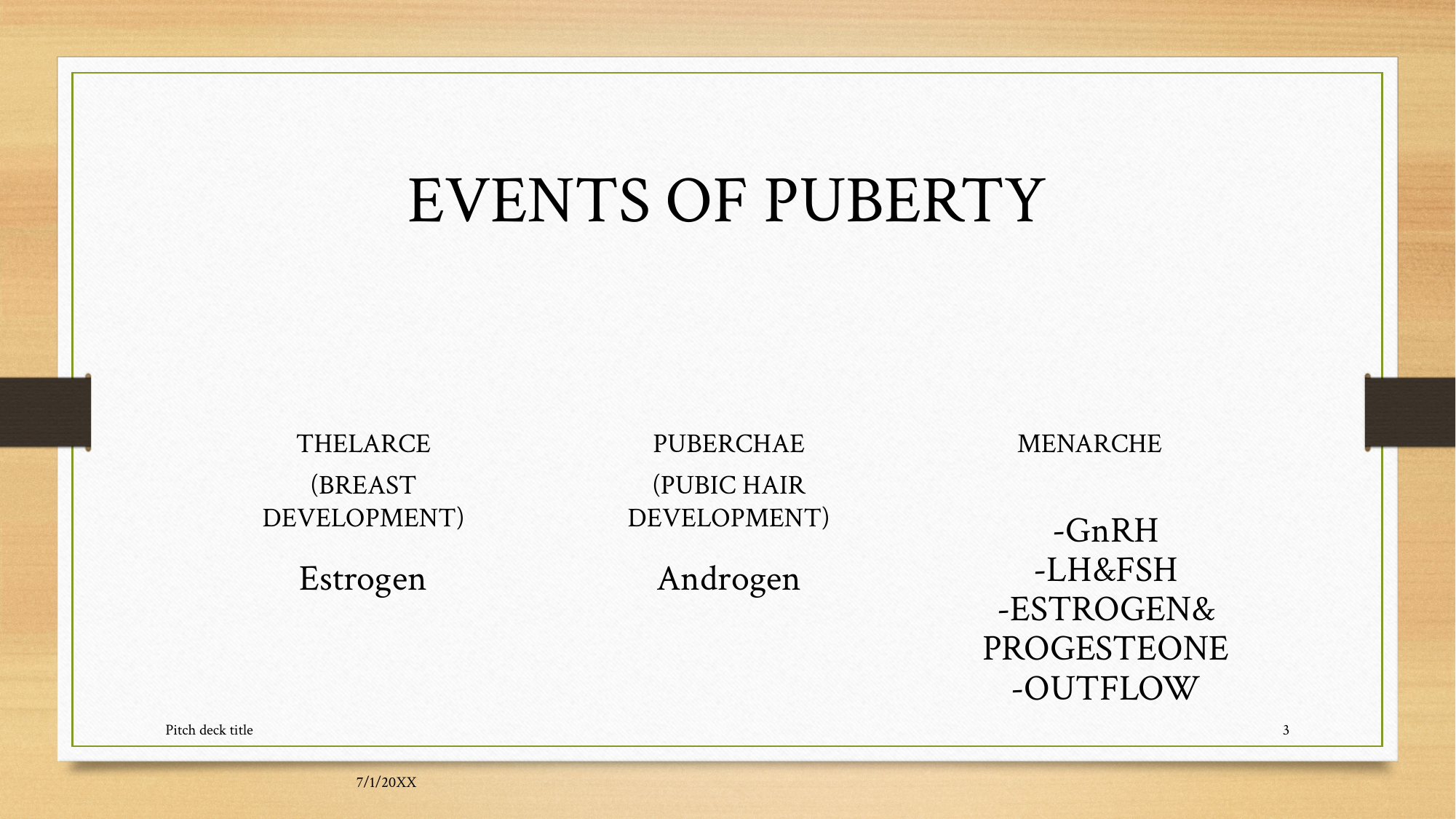

# Events of puberty

Thelarce
(Breast development)
Puberchae
(Pubic hair development)
Menarche
-GnRH
-LH&FSH
-ESTROGEN&
PROGESTEONE
-OUTFLOW
Estrogen
Androgen
Pitch deck title
3
7/1/20XX